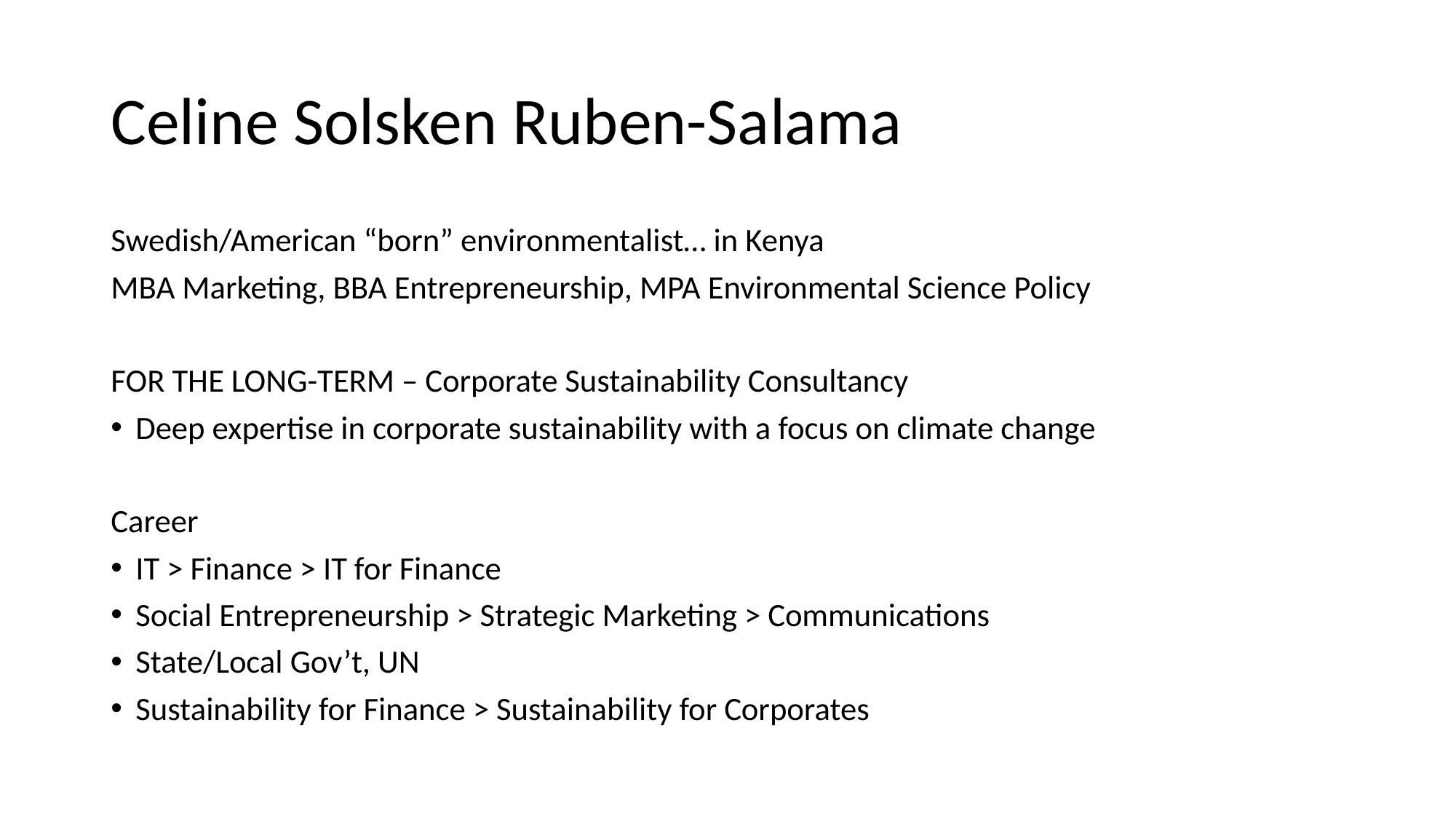

# Celine Solsken Ruben-Salama
Swedish/American “born” environmentalist… in Kenya
MBA Marketing, BBA Entrepreneurship, MPA Environmental Science Policy

FOR THE LONG-TERM – Corporate Sustainability Consultancy
Deep expertise in corporate sustainability with a focus on climate change

Career
IT > Finance > IT for Finance
Social Entrepreneurship > Strategic Marketing > Communications
State/Local Gov’t, UN
Sustainability for Finance > Sustainability for Corporates